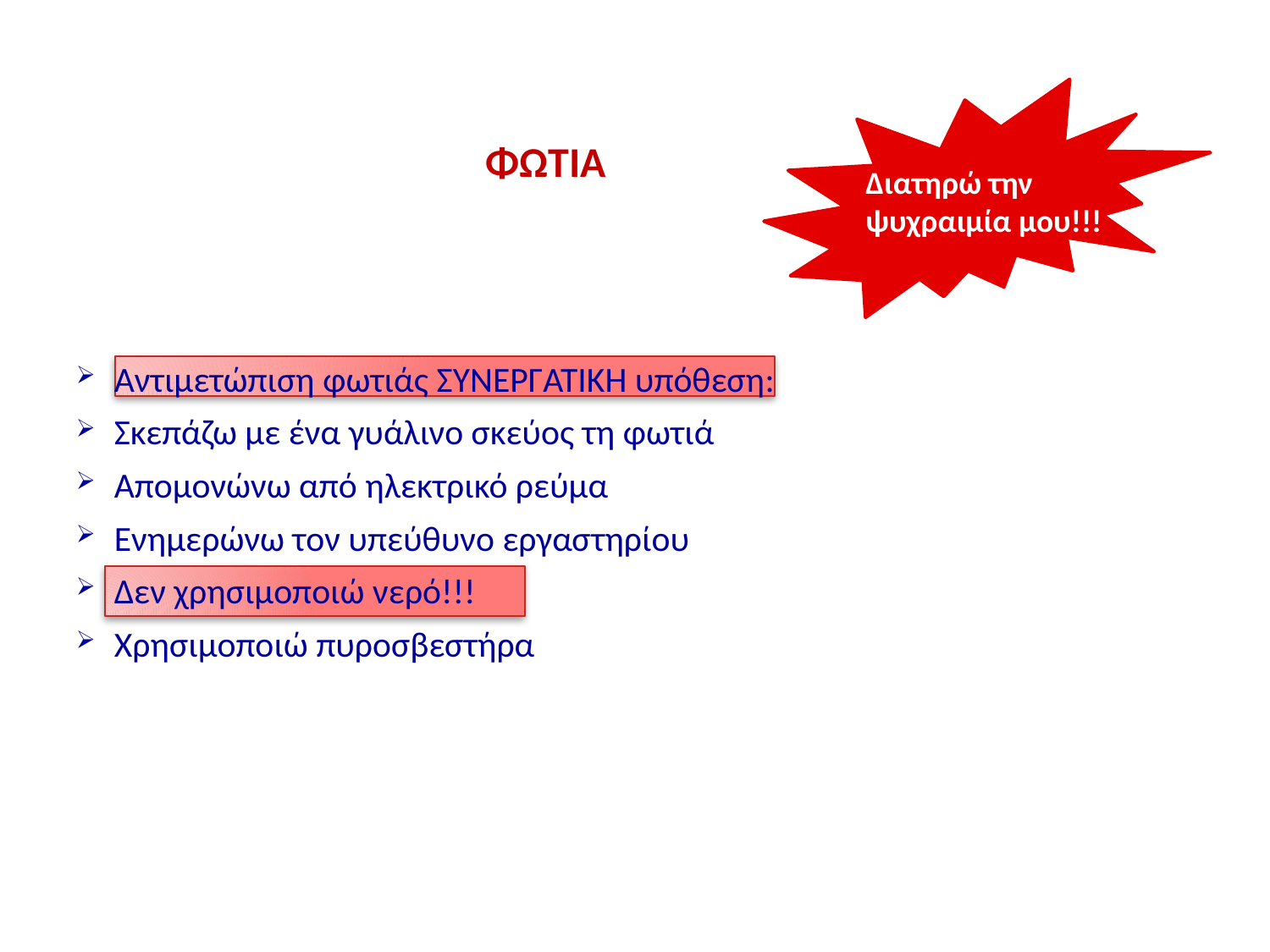

ΦΩΤΙΑ
Διατηρώ την ψυχραιμία μου!!!

Αντιμετώπιση φωτιάς ΣΥΝΕΡΓΑΤΙΚΗ υπόθεση:
Σκεπάζω με ένα γυάλινο σκεύος τη φωτιά
Απομονώνω από ηλεκτρικό ρεύμα
Ενημερώνω τον υπεύθυνο εργαστηρίου
Δεν χρησιμοποιώ νερό!!!
Χρησιμοποιώ πυροσβεστήρα